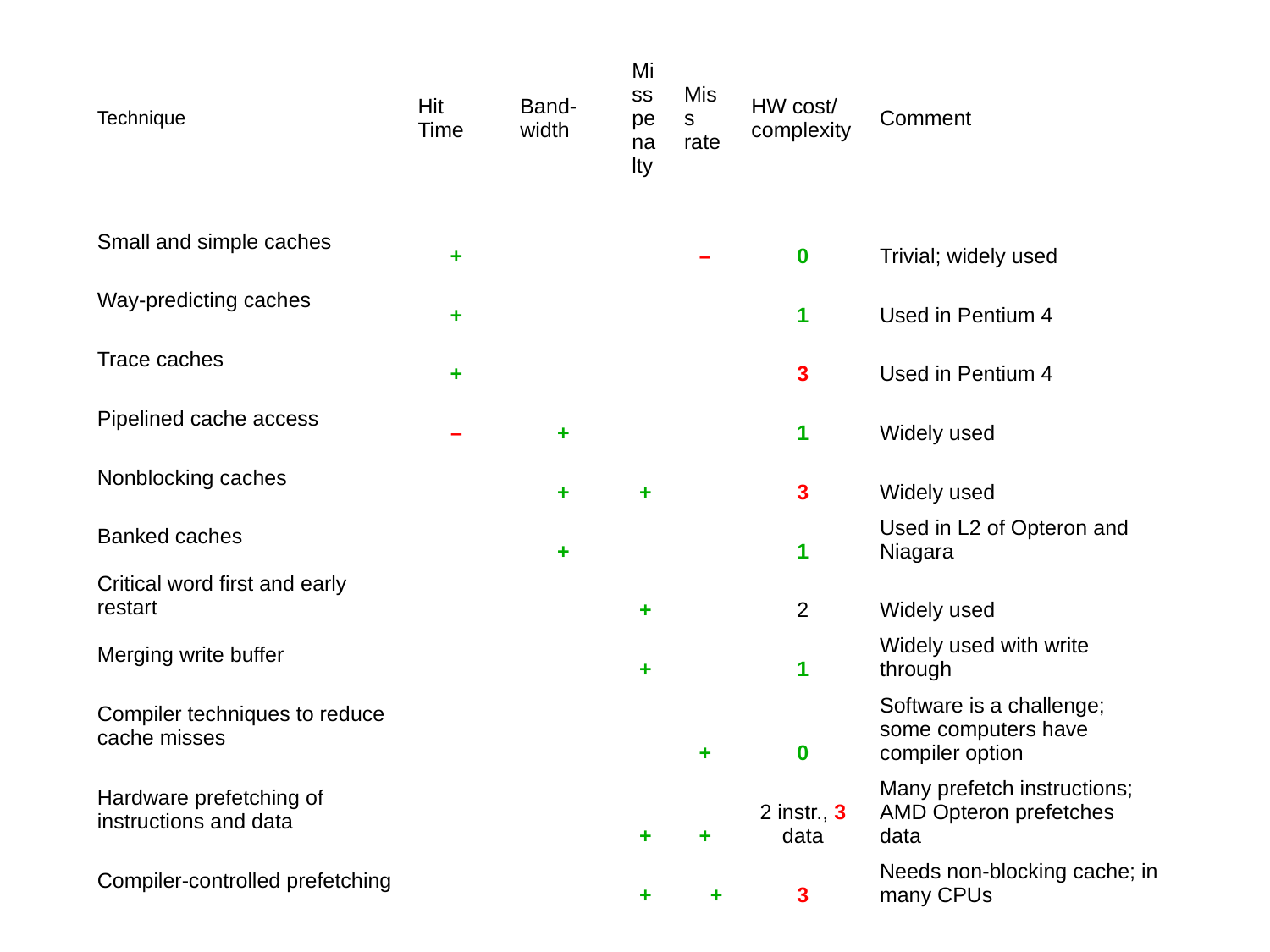

| Technique | Hit Time | Band-width |  | Miss penalty | Miss rate |  | HW cost/ complexity | Comment |
| --- | --- | --- | --- | --- | --- | --- | --- | --- |
| Small and simple caches | + |  |  |  | – |  | 0 | Trivial; widely used |
| Way-predicting caches | + |  |  |  |  |  | 1 | Used in Pentium 4 |
| Trace caches | + |  |  |  |  |  | 3 | Used in Pentium 4 |
| Pipelined cache access | – | + |  |  |  |  | 1 | Widely used |
| Nonblocking caches |  | + |  | + |  |  | 3 | Widely used |
| Banked caches |  | + |  |  |  |  | 1 | Used in L2 of Opteron and Niagara |
| Critical word first and early restart |  |  |  | + |  |  | 2 | Widely used |
| Merging write buffer |  |  |  | + |  |  | 1 | Widely used with write through |
| Compiler techniques to reduce cache misses |  |  |  |  | + |  | 0 | Software is a challenge; some computers have compiler option |
| Hardware prefetching of instructions and data |  |  |  | + | + |  | 2 instr., 3 data | Many prefetch instructions; AMD Opteron prefetches data |
| Compiler-controlled prefetching |  |  | + |  |  | + | 3 | Needs non-blocking cache; in many CPUs |

2/21/2012
32